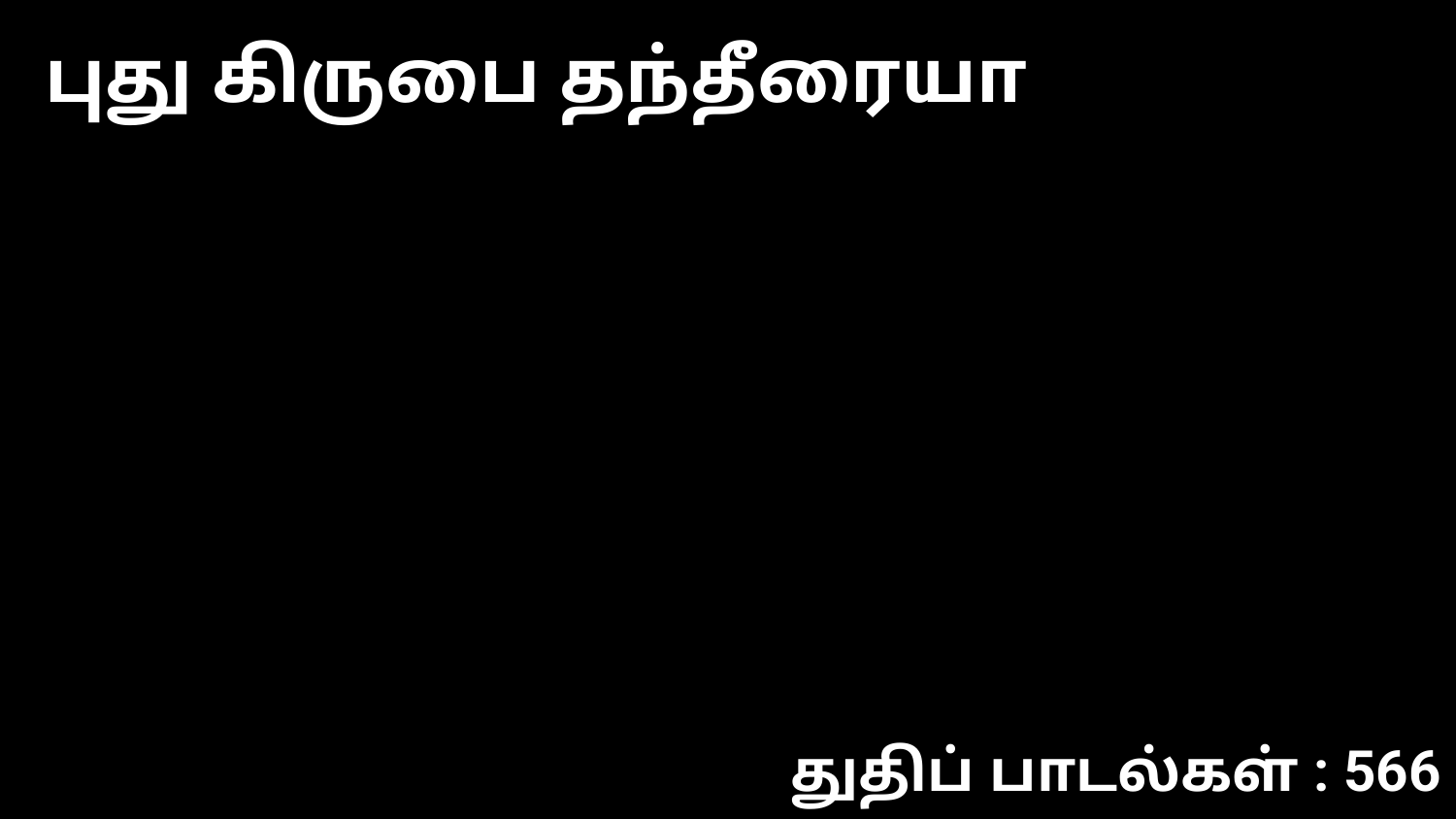

புது கிருபை தந்தீரையா
துதிப் பாடல்கள் : 566